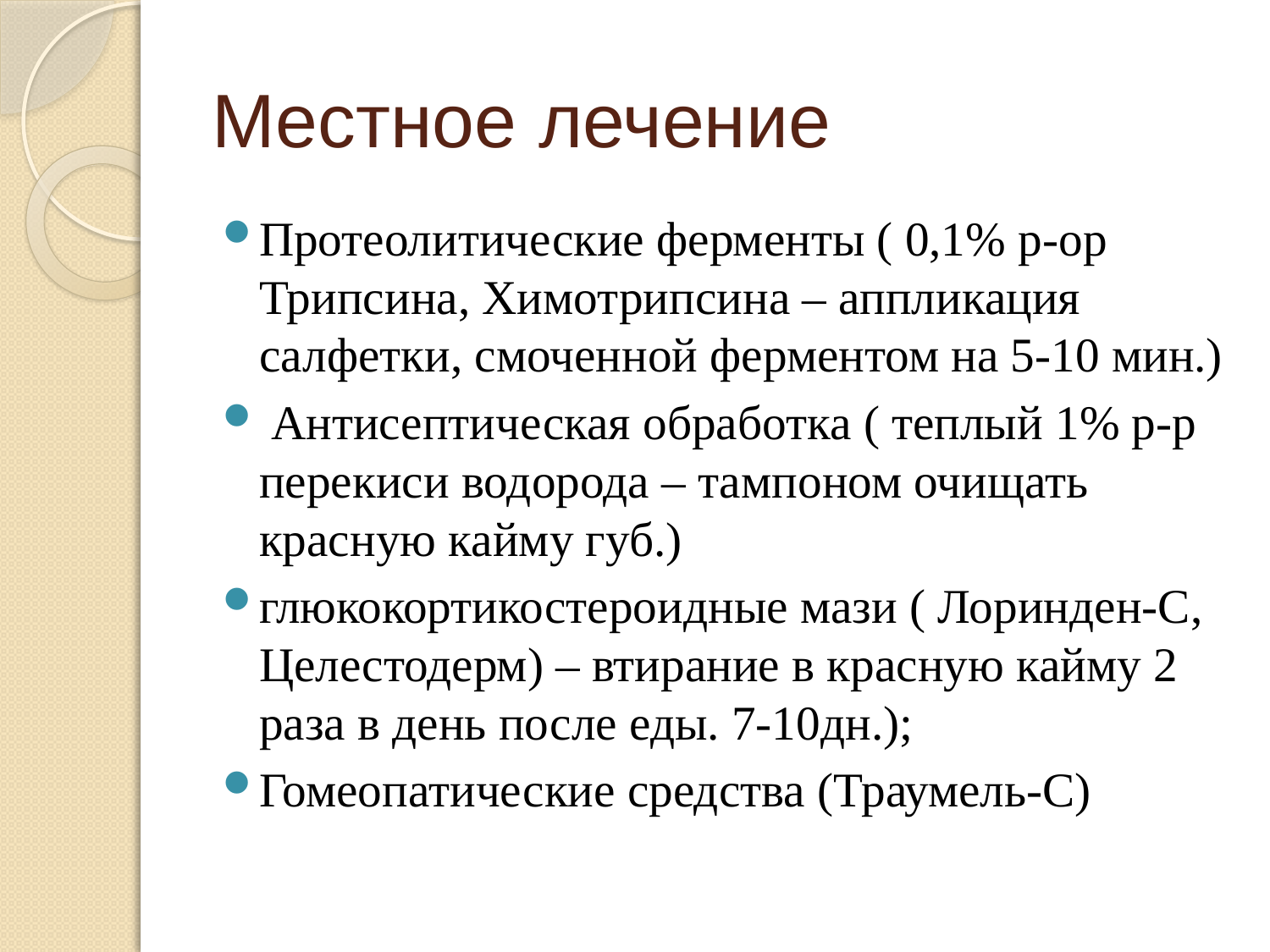

# Местное лечение
Протеолитические ферменты ( 0,1% р-ор Трипсина, Химотрипсина – аппликация салфетки, смоченной ферментом на 5-10 мин.)
 Антисептическая обработка ( теплый 1% р-р перекиси водорода – тампоном очищать красную кайму губ.)
глюкокортикостероидные мази ( Лоринден-С, Целестодерм) – втирание в красную кайму 2 раза в день после еды. 7-10дн.);
Гомеопатические средства (Траумель-С)